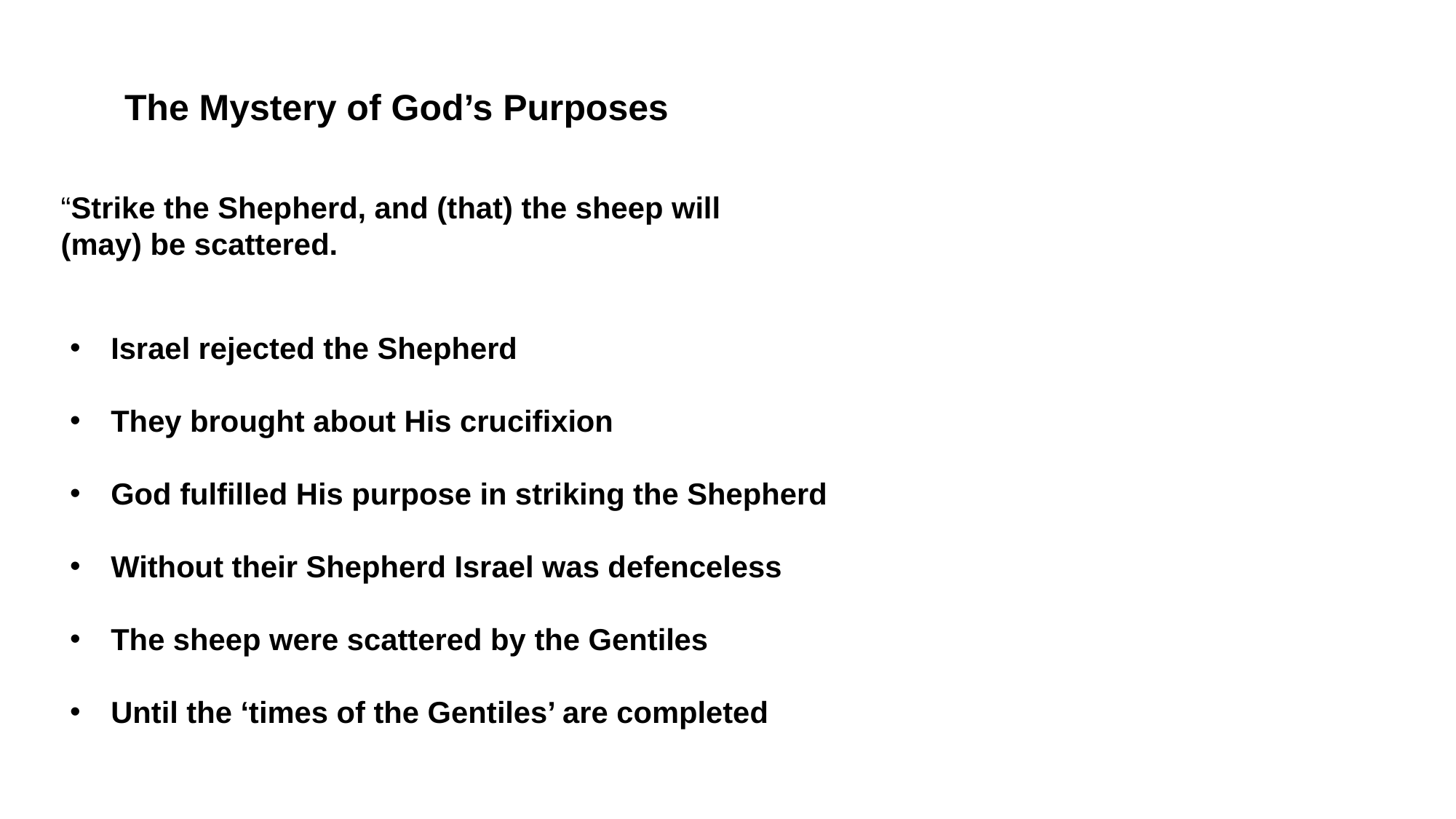

The Mystery of God’s Purposes
“Strike the Shepherd, and (that) the sheep will
(may) be scattered.
Israel rejected the Shepherd

They brought about His crucifixion

God fulfilled His purpose in striking the Shepherd

Without their Shepherd Israel was defenceless

The sheep were scattered by the Gentiles

Until the ‘times of the Gentiles’ are completed